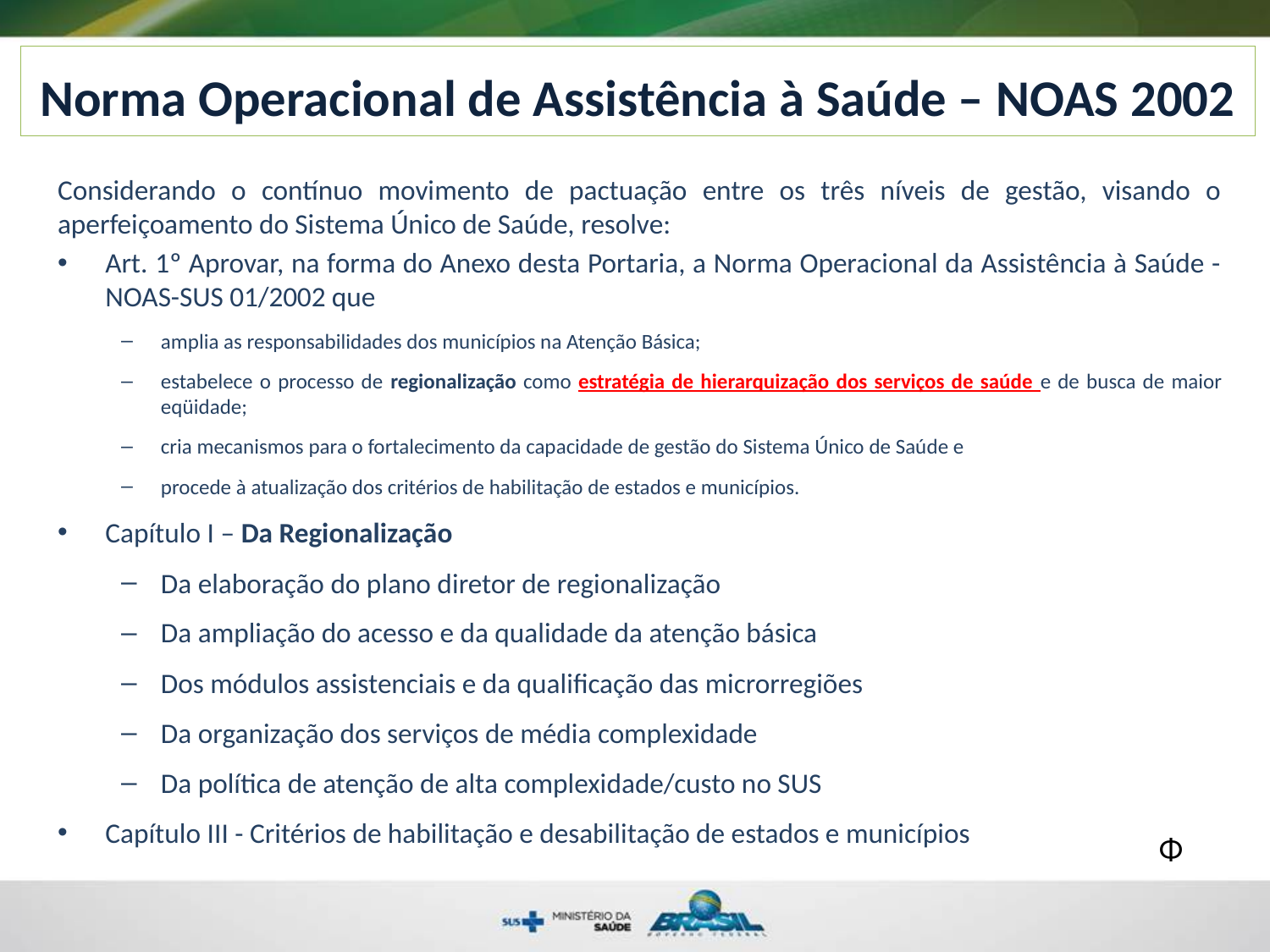

Norma Operacional de Assistência à Saúde – NOAS 2002

Considerando o contínuo movimento de pactuação entre os três níveis de gestão, visando o aperfeiçoamento do Sistema Único de Saúde, resolve:
Art. 1º Aprovar, na forma do Anexo desta Portaria, a Norma Operacional da Assistência à Saúde - NOAS-SUS 01/2002 que
amplia as responsabilidades dos municípios na Atenção Básica;
estabelece o processo de regionalização como estratégia de hierarquização dos serviços de saúde e de busca de maior eqüidade;
cria mecanismos para o fortalecimento da capacidade de gestão do Sistema Único de Saúde e
procede à atualização dos critérios de habilitação de estados e municípios.
Capítulo I – Da Regionalização
Da elaboração do plano diretor de regionalização
Da ampliação do acesso e da qualidade da atenção básica
Dos módulos assistenciais e da qualificação das microrregiões
Da organização dos serviços de média complexidade
Da política de atenção de alta complexidade/custo no SUS
Capítulo III - Critérios de habilitação e desabilitação de estados e municípios
Φ